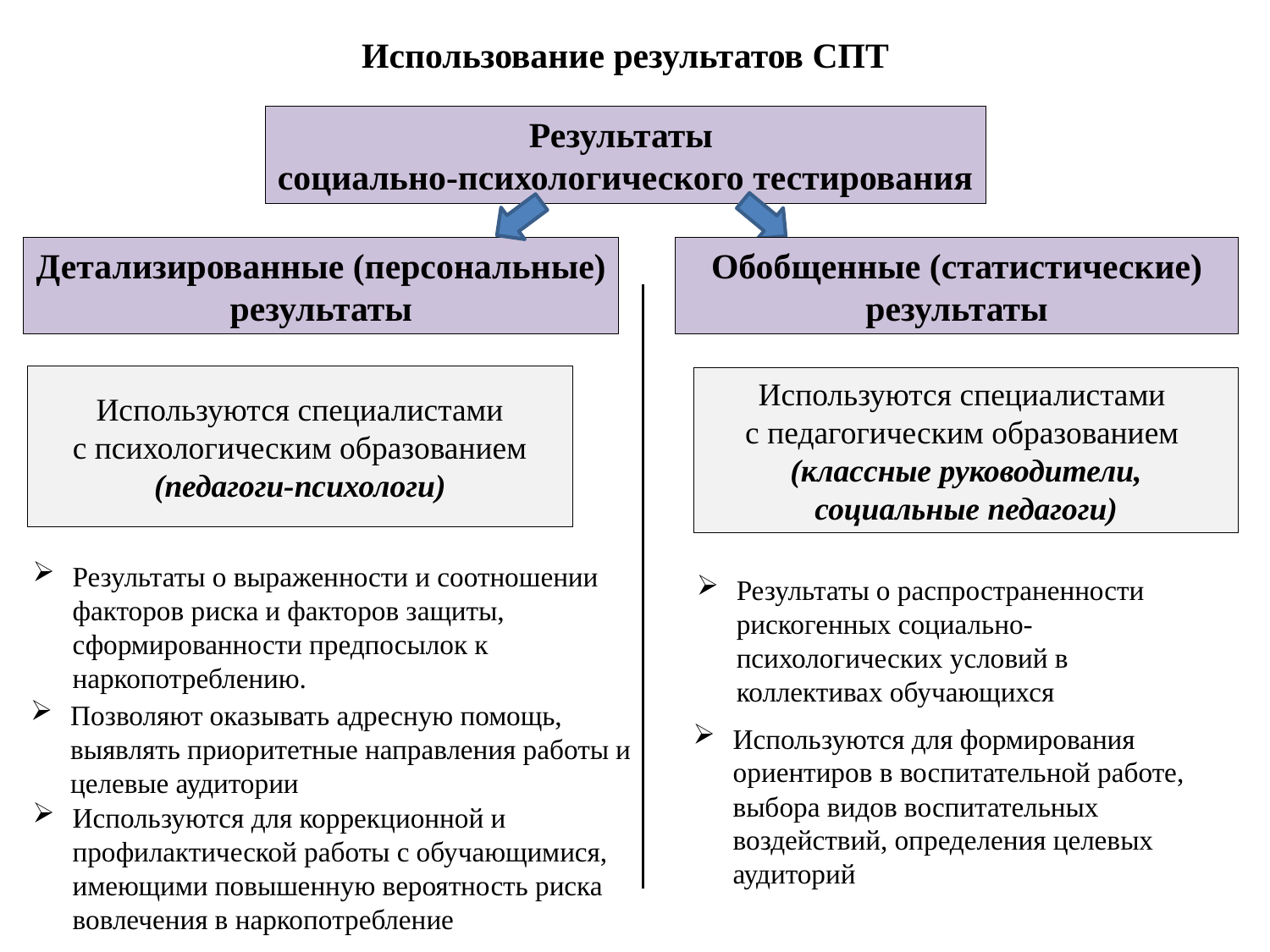

Использование результатов СПТ
Результаты
социально-психологического тестирования

Детализированные (персональные)
результаты
Обобщенные (статистические)
результаты

Используются специалистами
с психологическим образованием
(педагоги-психологи)

Используются специалистами
с педагогическим образованием
(классные руководители, социальные педагоги)
Результаты о выраженности и соотношении факторов риска и факторов защиты, сформированности предпосылок к наркопотреблению.
Результаты о распространенности рискогенных социально-психологических условий в коллективах обучающихся
Позволяют оказывать адресную помощь, выявлять приоритетные направления работы и целевые аудитории
Используются для формирования ориентиров в воспитательной работе, выбора видов воспитательных воздействий, определения целевых аудиторий
Используются для коррекционной и профилактической работы с обучающимися, имеющими повышенную вероятность риска вовлечения в наркопотребление